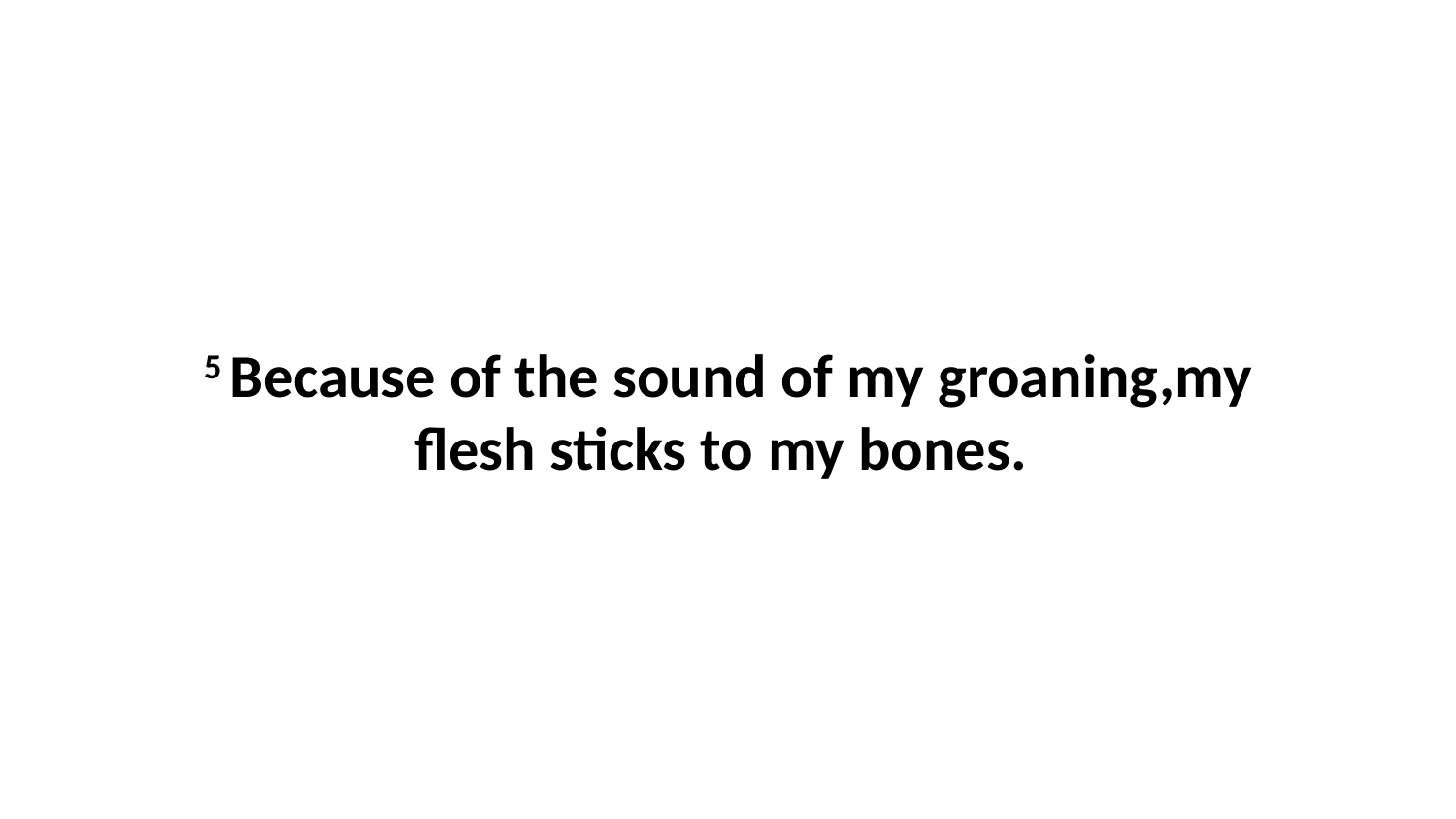

5 Because of the sound of my groaning,my flesh sticks to my bones.